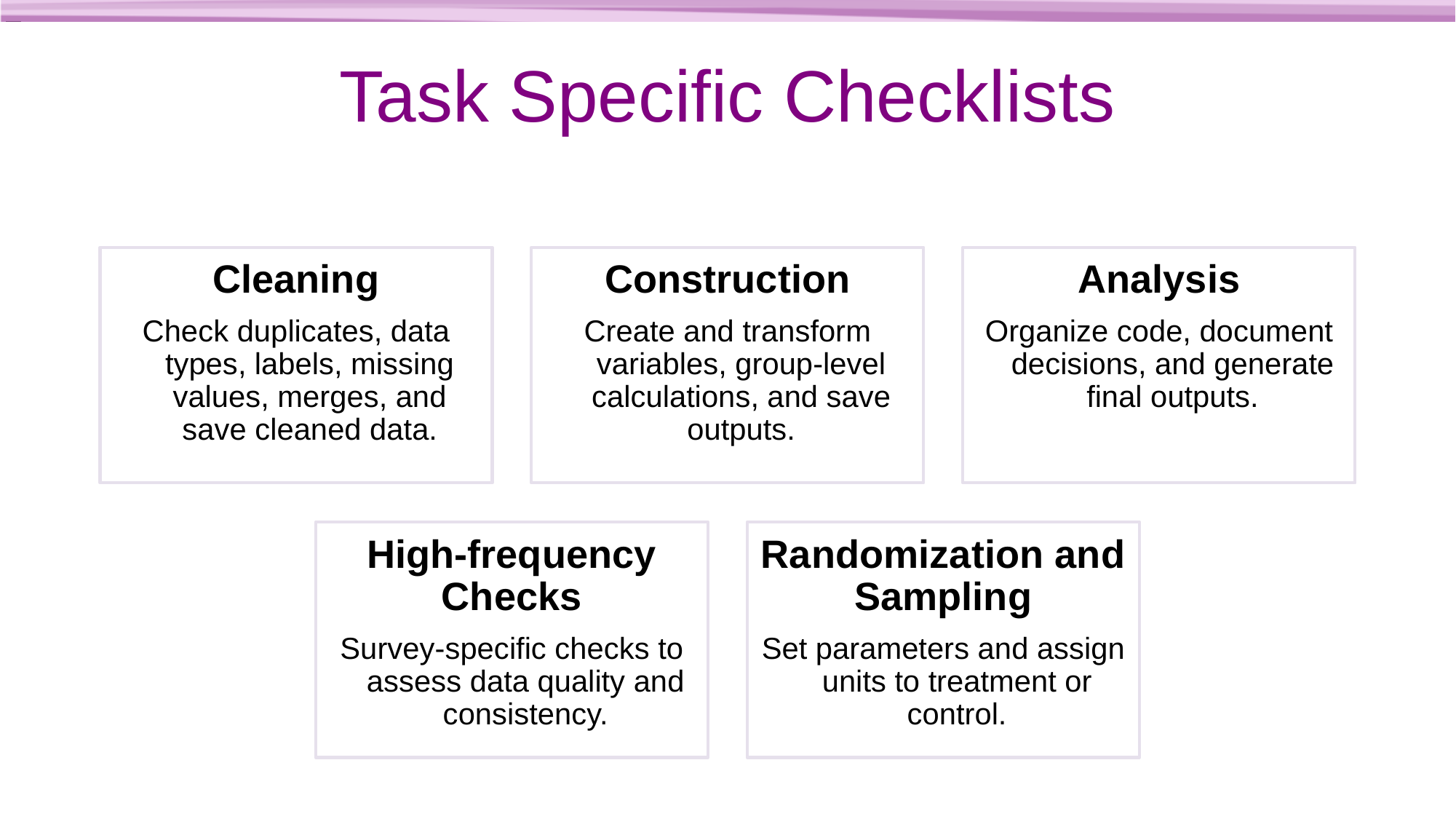

# Task Specific Checklists
Cleaning
Check duplicates, data types, labels, missing values, merges, and save cleaned data.
Construction
Create and transform variables, group-level calculations, and save outputs.
Analysis
Organize code, document decisions, and generate final outputs.
High-frequency Checks
Survey-specific checks to assess data quality and consistency.
Randomization and Sampling
Set parameters and assign units to treatment or control.